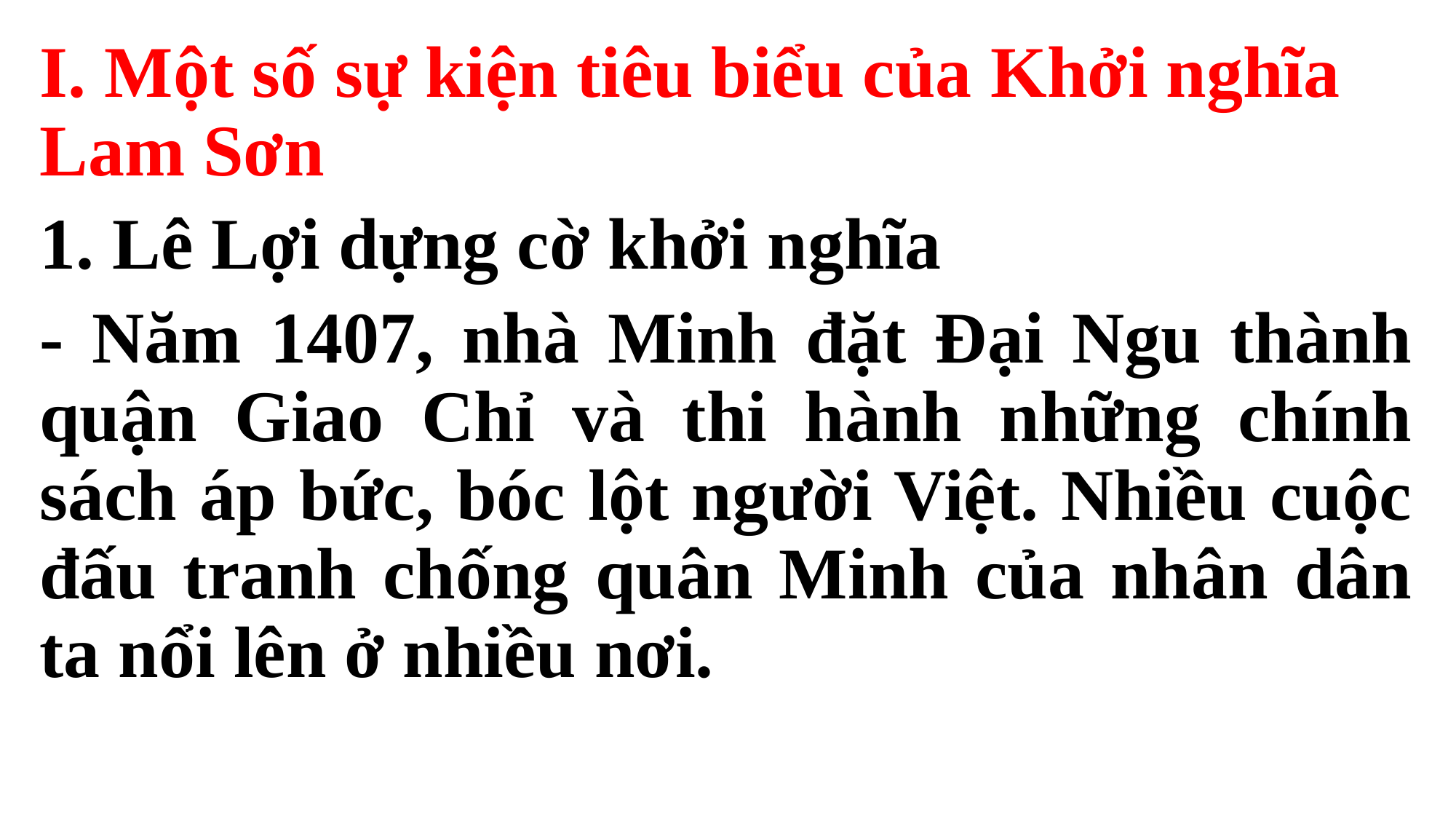

I. Một số sự kiện tiêu biểu của Khởi nghĩa Lam Sơn
1. Lê Lợi dựng cờ khởi nghĩa
- Năm 1407, nhà Minh đặt Đại Ngu thành quận Giao Chỉ và thi hành những chính sách áp bức, bóc lột người Việt. Nhiều cuộc đấu tranh chống quân Minh của nhân dân ta nổi lên ở nhiều nơi.